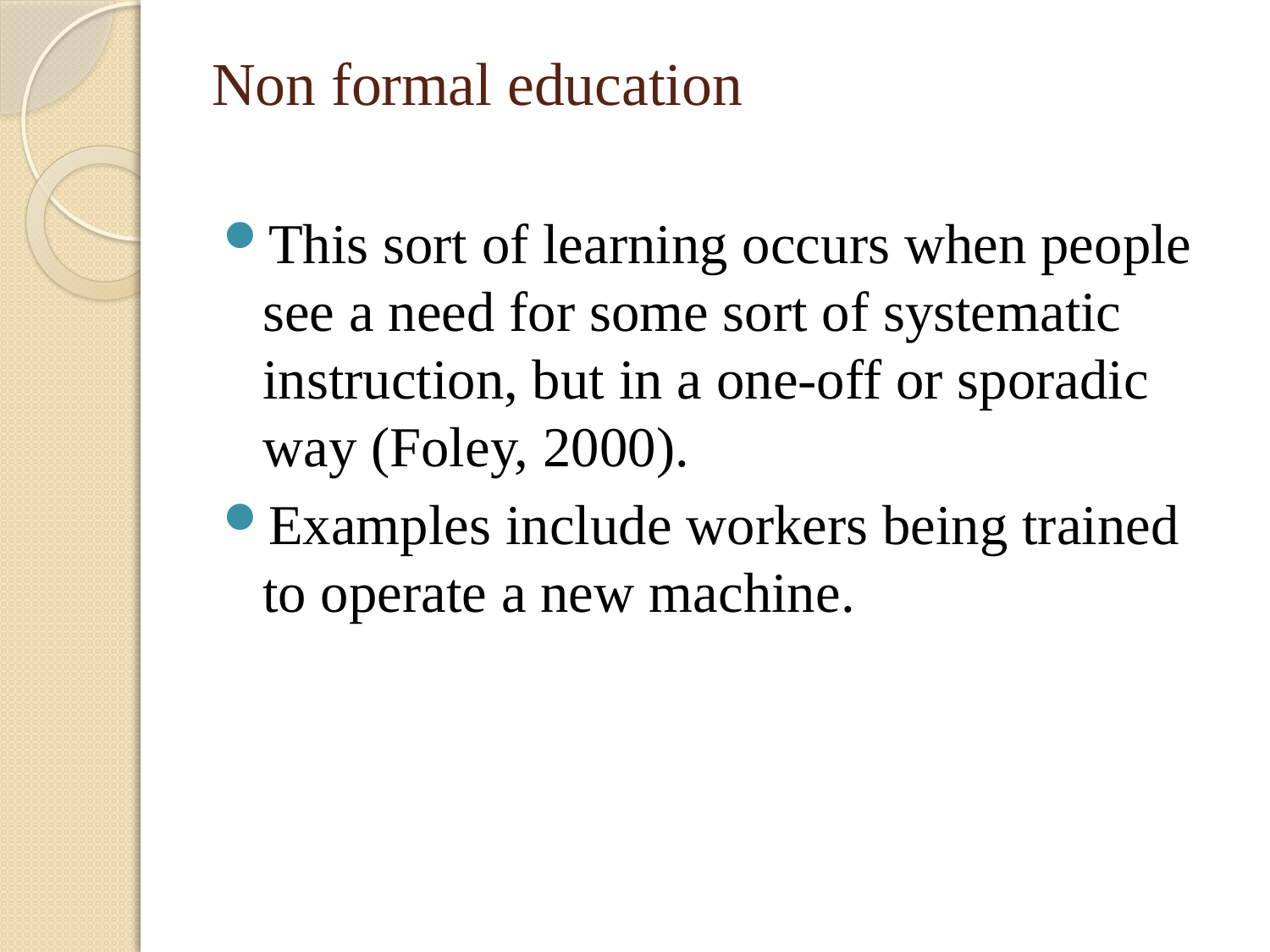

# Non formal education
This sort of learning occurs when people see a need for some sort of systematic instruction, but in a one-off or sporadic way (Foley, 2000).
Examples include workers being trained to operate a new machine.